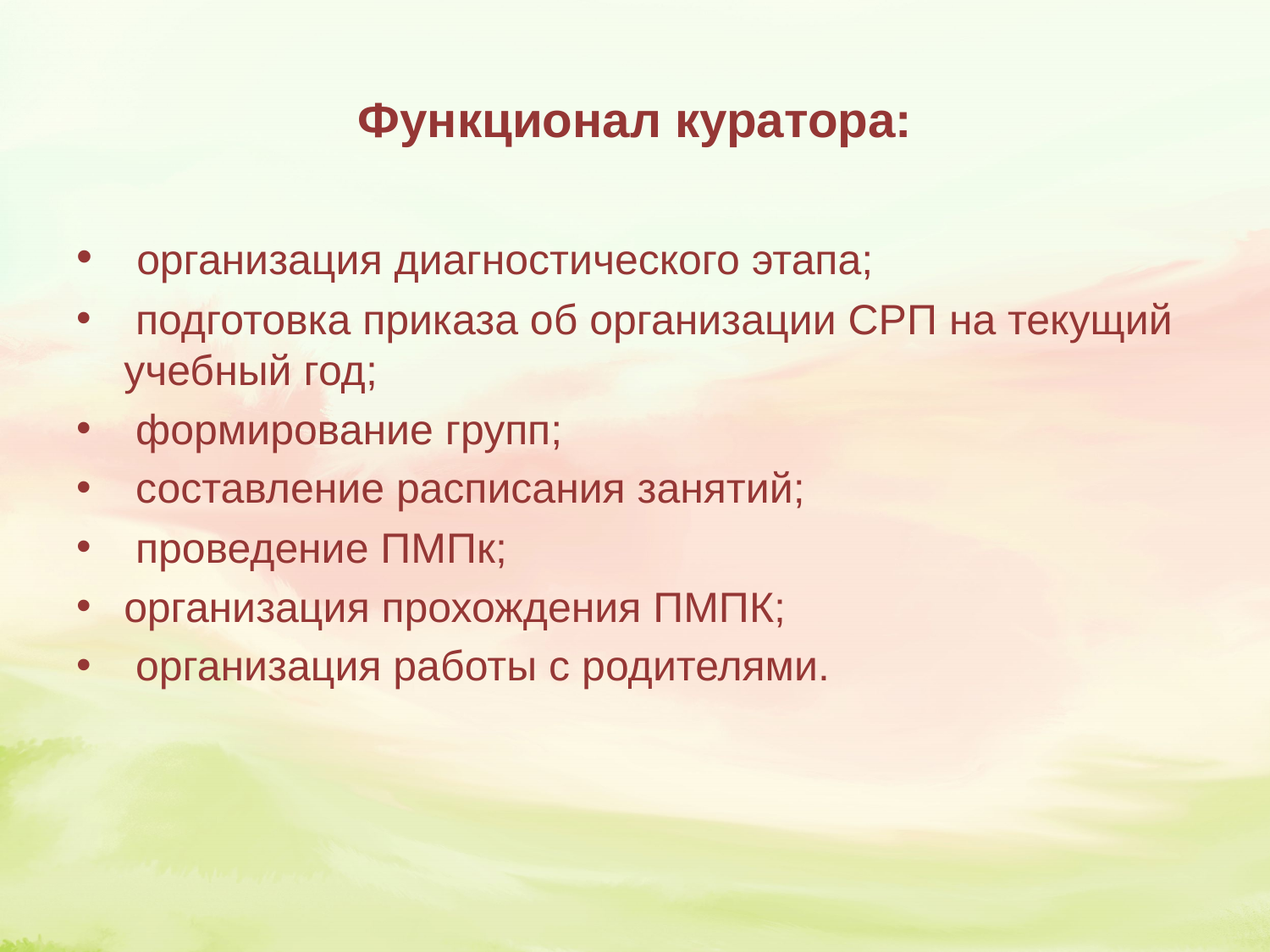

# Функционал куратора:
 организация диагностического этапа;
 подготовка приказа об организации СРП на текущий учебный год;
 формирование групп;
 составление расписания занятий;
 проведение ПМПк;
организация прохождения ПМПК;
 организация работы с родителями.